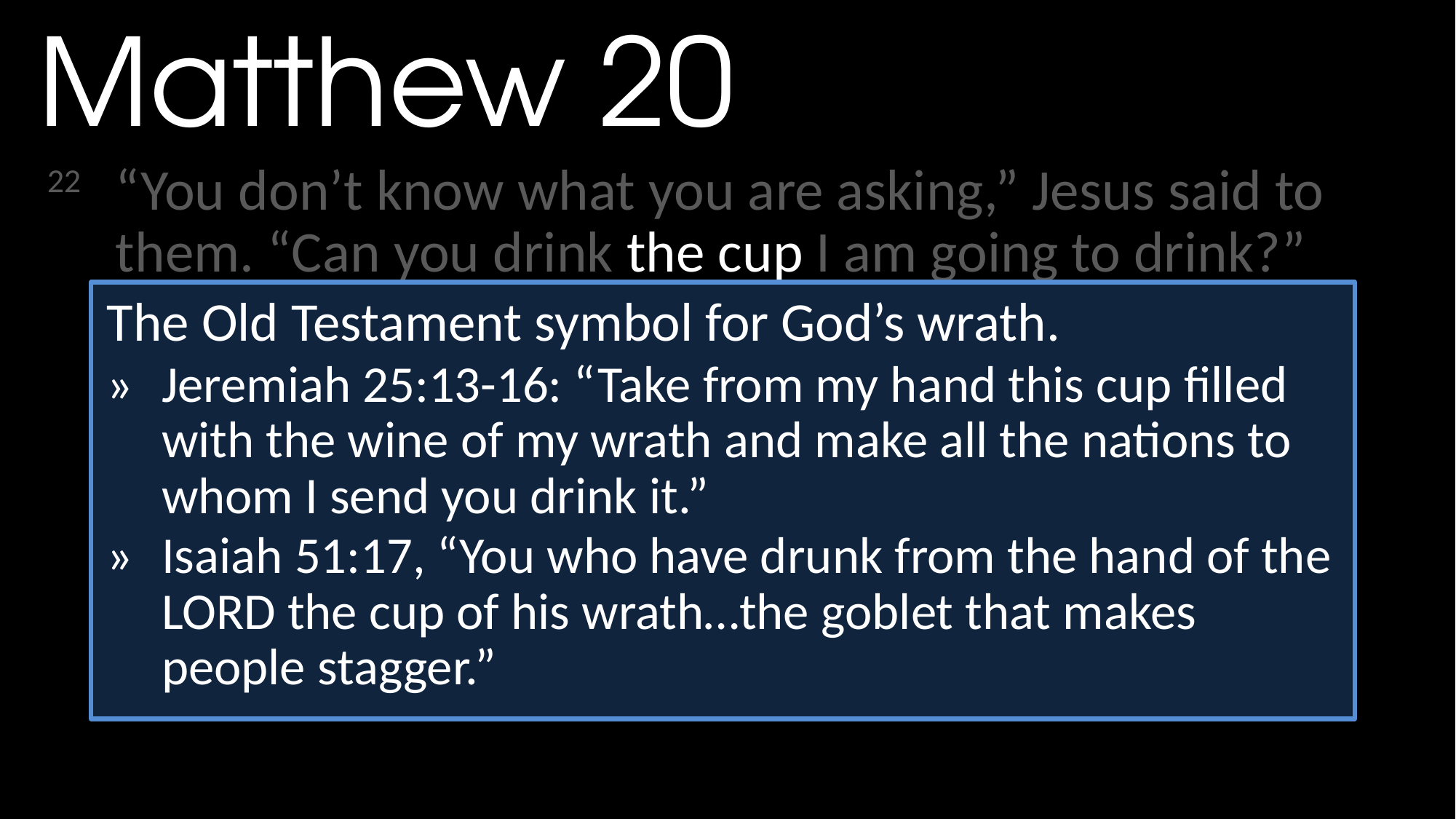

Matthew 20
22 	“You don’t know what you are asking,” Jesus said to them. “Can you drink the cup I am going to drink?”
	“We can,” they answered.

The Old Testament symbol for God’s wrath.
»	Jeremiah 25:13-16: “Take from my hand this cup filled with the wine of my wrath and make all the nations to whom I send you drink it.”
»	Isaiah 51:17, “You who have drunk from the hand of the LORD the cup of his wrath…the goblet that makes people stagger.”